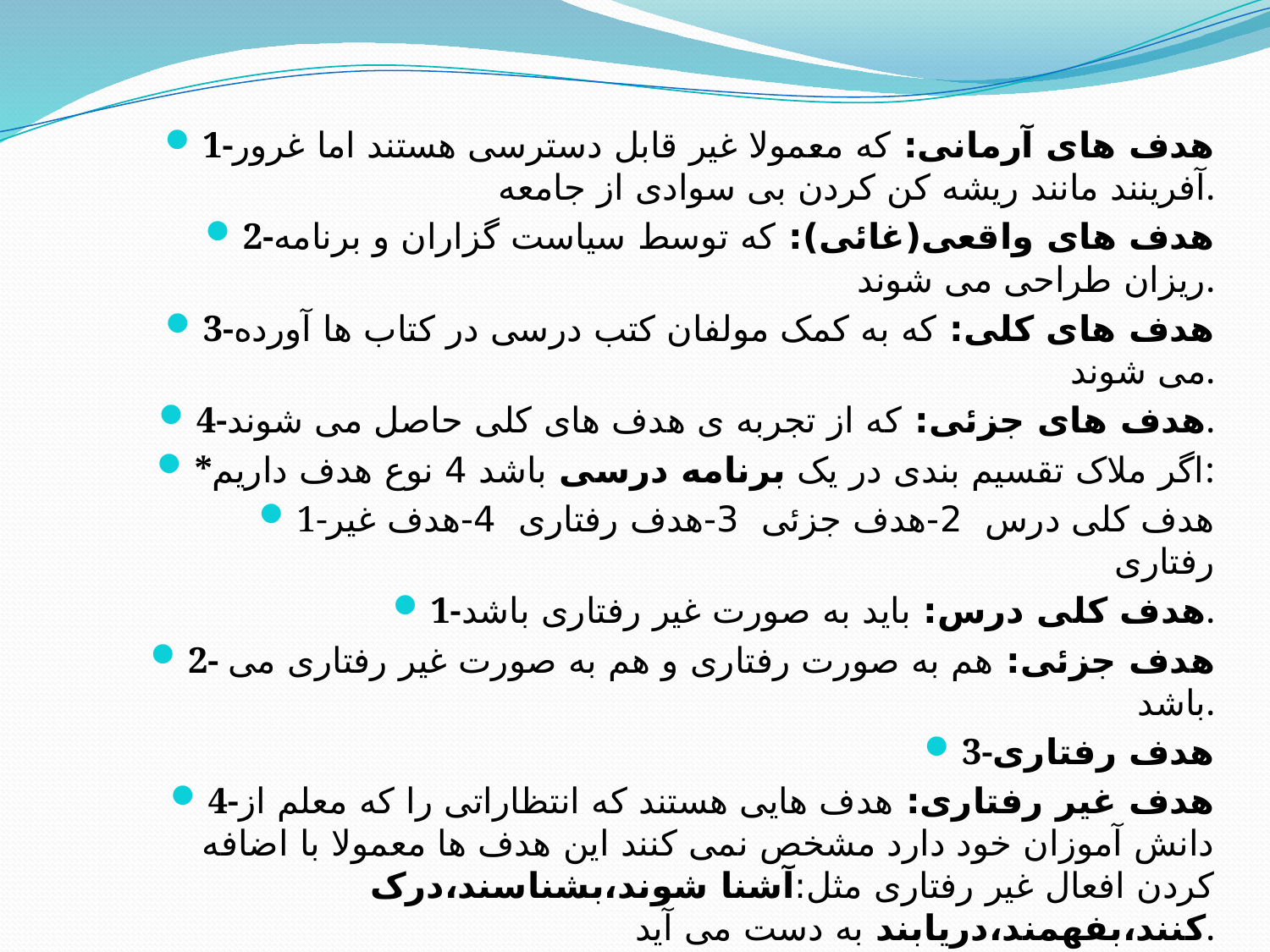

1-هدف های آرمانی: که معمولا غیر قابل دسترسی هستند اما غرور آفرینند مانند ریشه کن کردن بی سوادی از جامعه.
2-هدف های واقعی(غائی): که توسط سیاست گزاران و برنامه ریزان طراحی می شوند.
3-هدف های کلی: که به کمک مولفان کتب درسی در کتاب ها آورده می شوند.
4-هدف های جزئی: که از تجربه ی هدف های کلی حاصل می شوند.
*اگر ملاک تقسیم بندی در یک برنامه درسی باشد 4 نوع هدف داریم:
1-هدف کلی درس  2-هدف جزئی  3-هدف رفتاری  4-هدف غیر رفتاری
1-هدف کلی درس: باید به صورت غیر رفتاری باشد.
2- هدف جزئی: هم به صورت رفتاری و هم به صورت غیر رفتاری می باشد.
3-هدف رفتاری
4-هدف غیر رفتاری: هدف هایی هستند که انتظاراتی را که معلم از دانش آموزان خود دارد مشخص نمی کنند این هدف ها معمولا با اضافه کردن افعال غیر رفتاری مثل:آشنا شوند،بشناسند،درک کنند،بفهمند،دریابند به دست می آید.